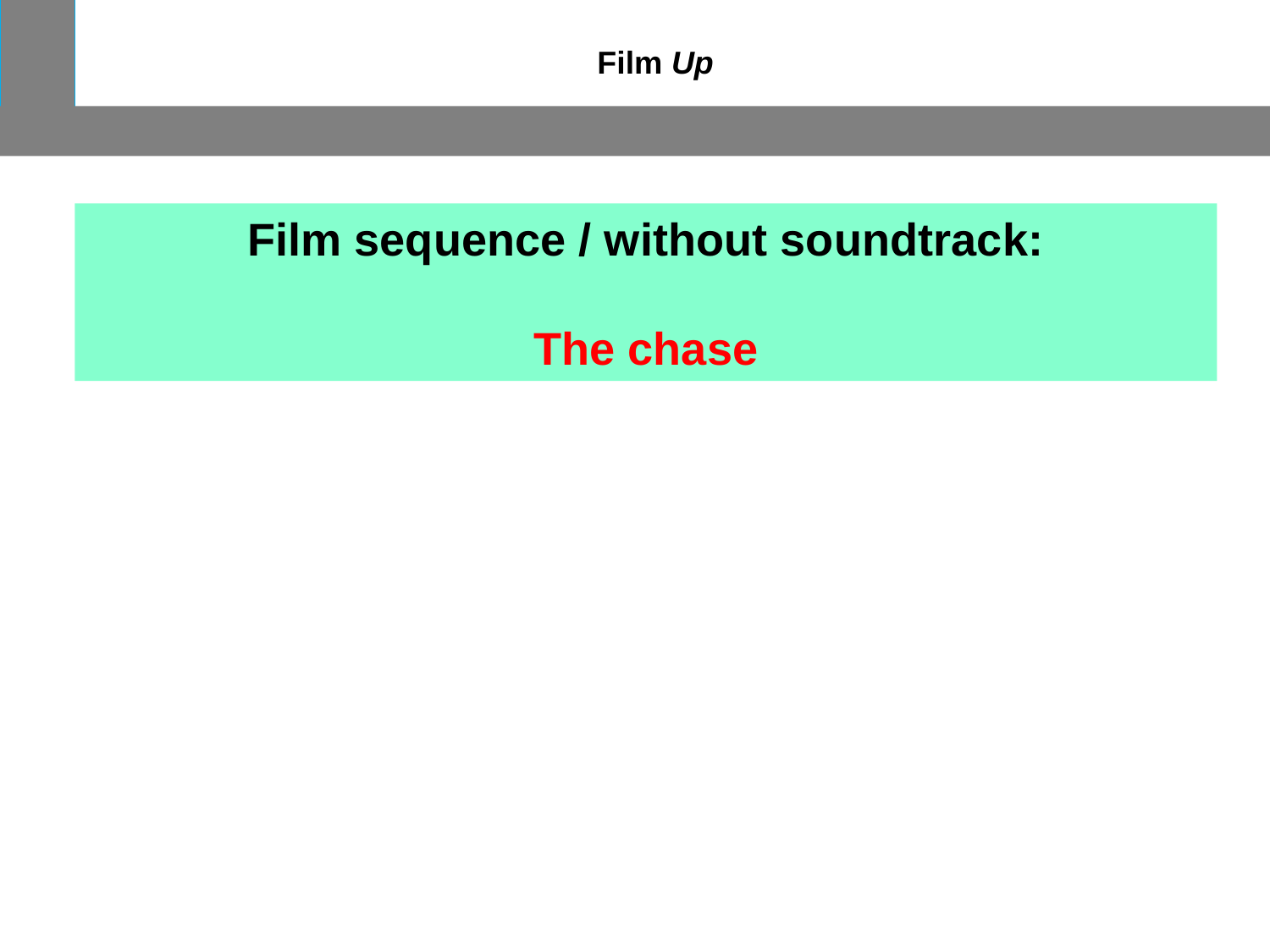

Film Up

Film sequence / without soundtrack:

The chase